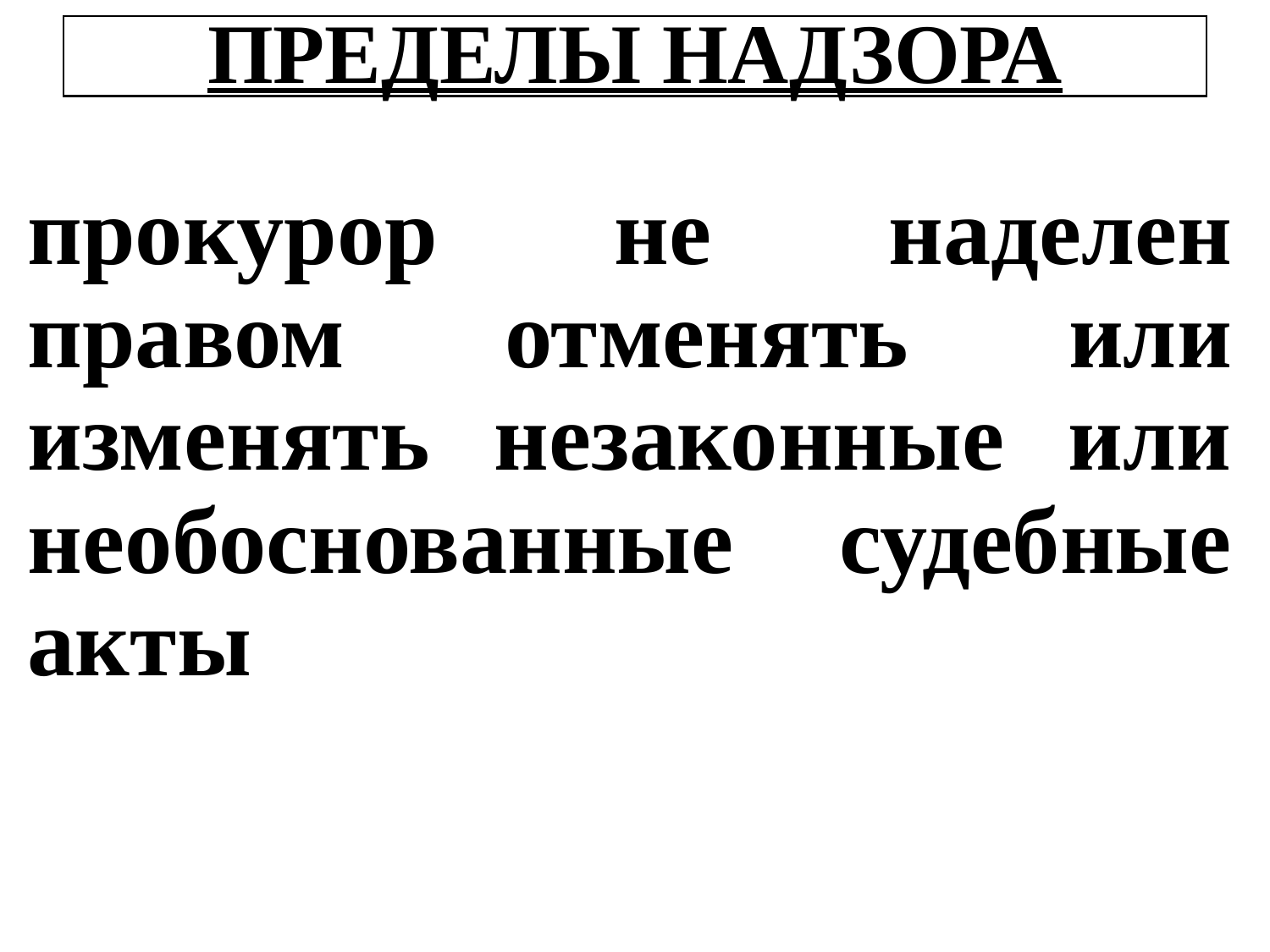

# ПРЕДЕЛЫ НАДЗОРА
прокурор не наделен правом отменять или изменять незаконные или необоснованные судебные акты